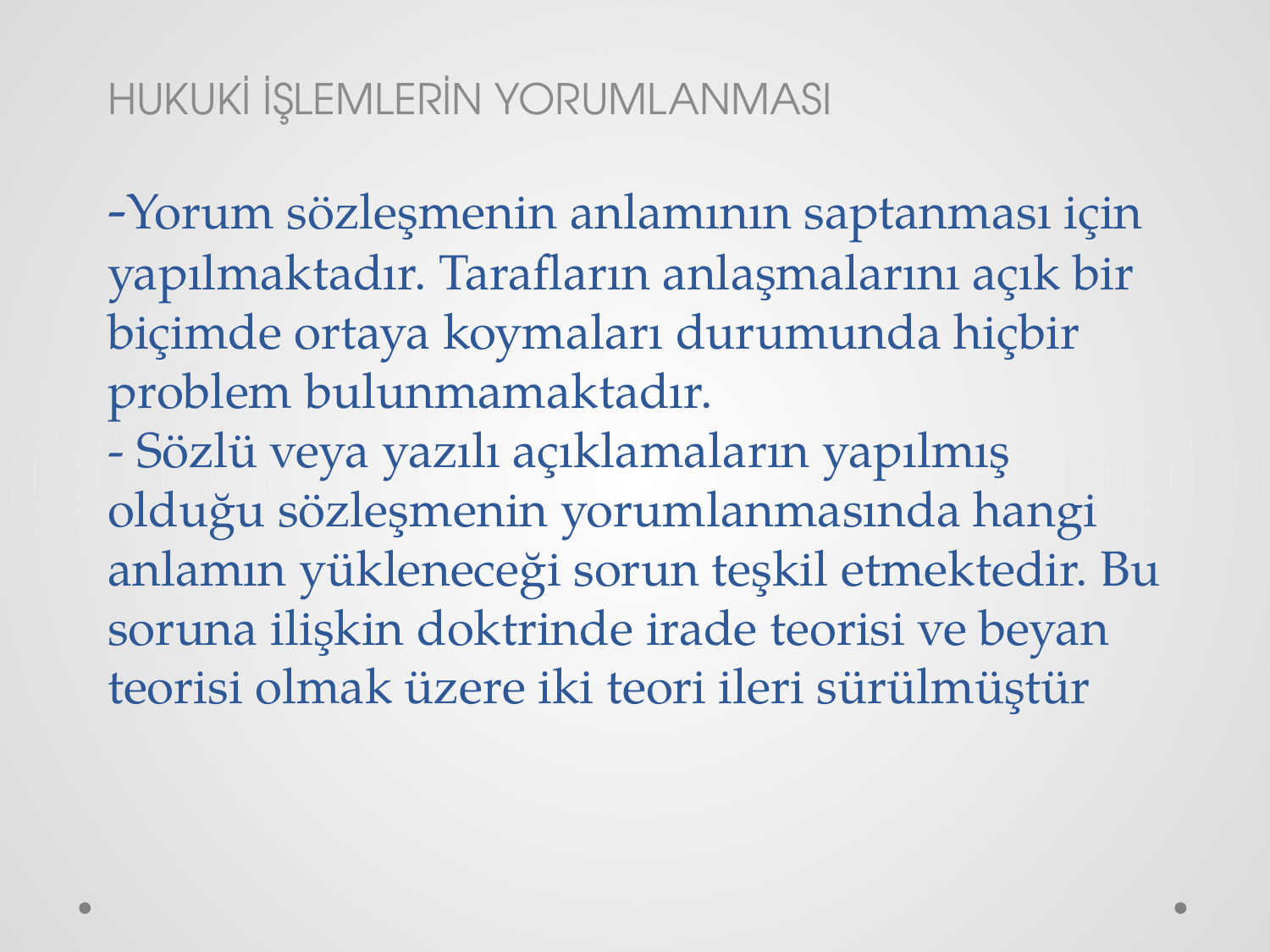

HUKUKİ İŞLEMLERİN YORUMLANMASI
# -Yorum sözleşmenin anlamının saptanması için yapılmaktadır. Tarafların anlaşmalarını açık bir biçimde ortaya koymaları durumunda hiçbir problem bulunmamaktadır. - Sözlü veya yazılı açıklamaların yapılmış olduğu sözleşmenin yorumlanmasında hangi anlamın yükleneceği sorun teşkil etmektedir. Bu soruna ilişkin doktrinde irade teorisi ve beyan teorisi olmak üzere iki teori ileri sürülmüştür